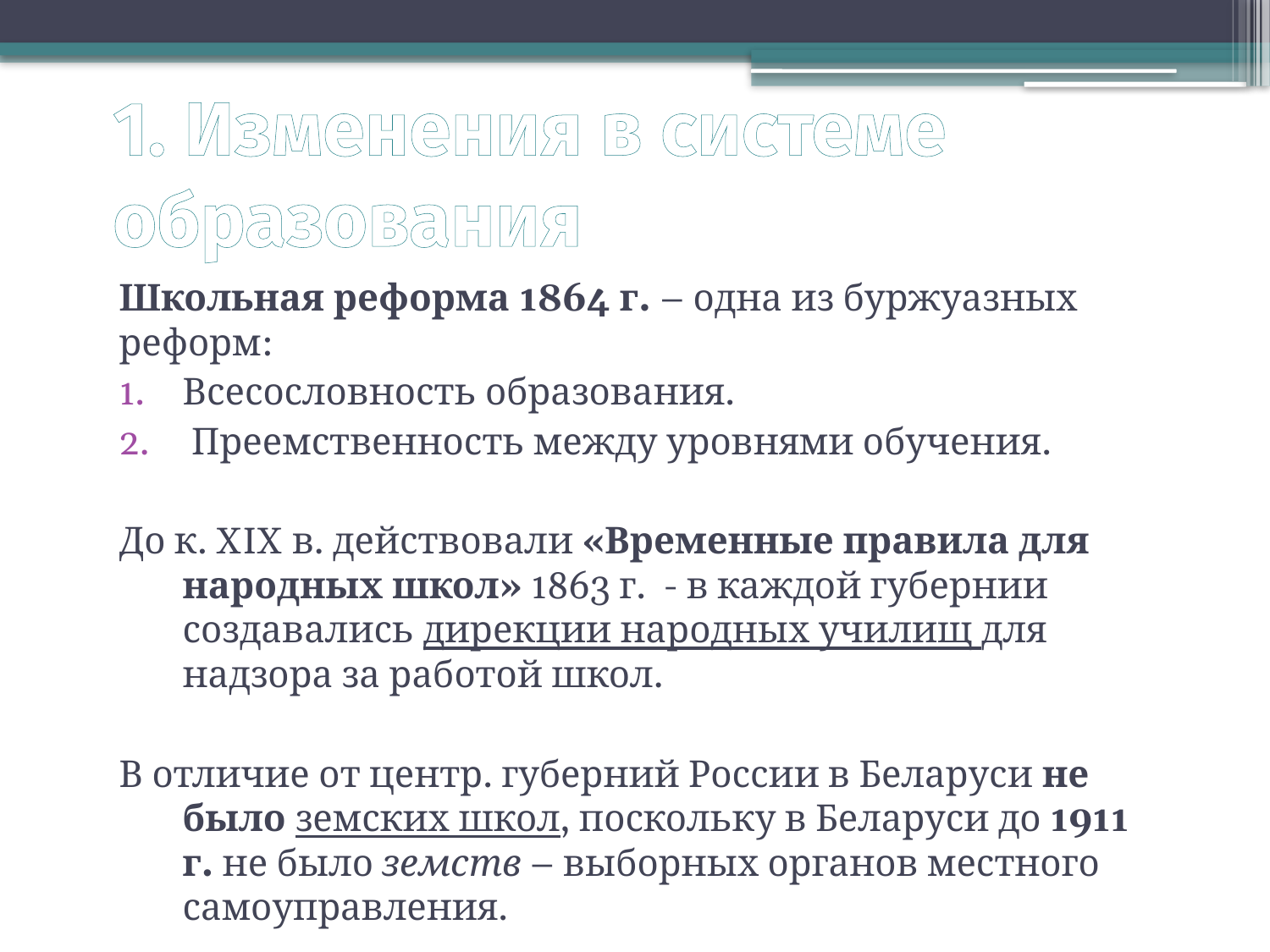

# 1. Изменения в системе образования
Школьная реформа 1864 г. – одна из буржуазных реформ:
Всесословность образования.
 Преемственность между уровнями обучения.

До к. XIX в. действовали «Временные правила для народных школ» 1863 г.  - в каждой губернии создавались дирекции народных училищ для надзора за работой школ.

В отличие от центр. губерний России в Беларуси не было земских школ, поскольку в Беларуси до 1911 г. не было земств – выборных органов местного самоуправления.